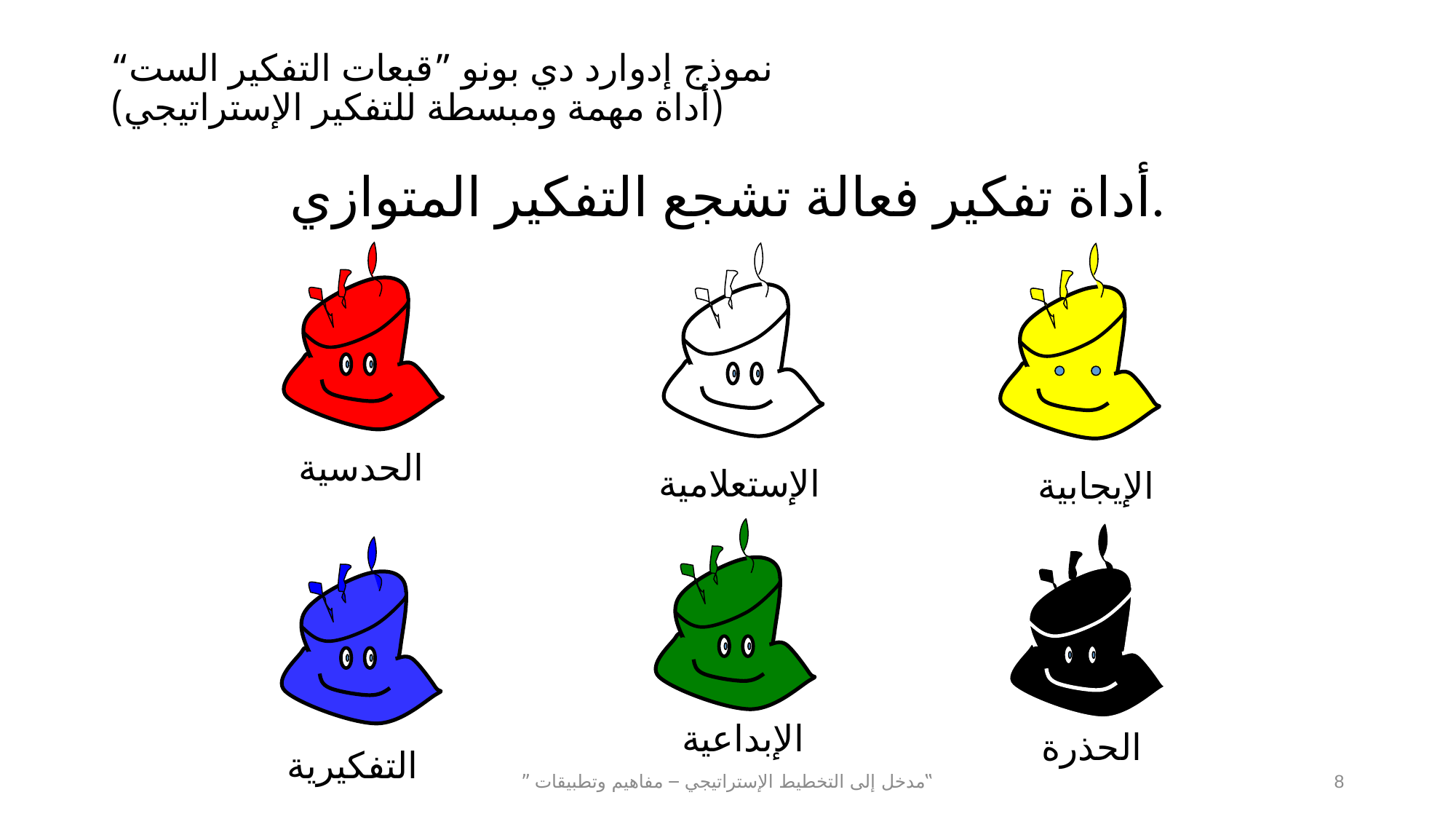

# نموذج إدوارد دي بونو ”قبعات التفكير الست“ (أداة مهمة ومبسطة للتفكير الإستراتيجي)
أداة تفكير فعالة تشجع التفكير المتوازي.

الحدسية

الإستعلامية

الإيجابية

الإبداعية

الحذرة

التفكيرية

” مدخل إلى التخطيط الإستراتيجي – مفاهيم وتطبيقات“
8